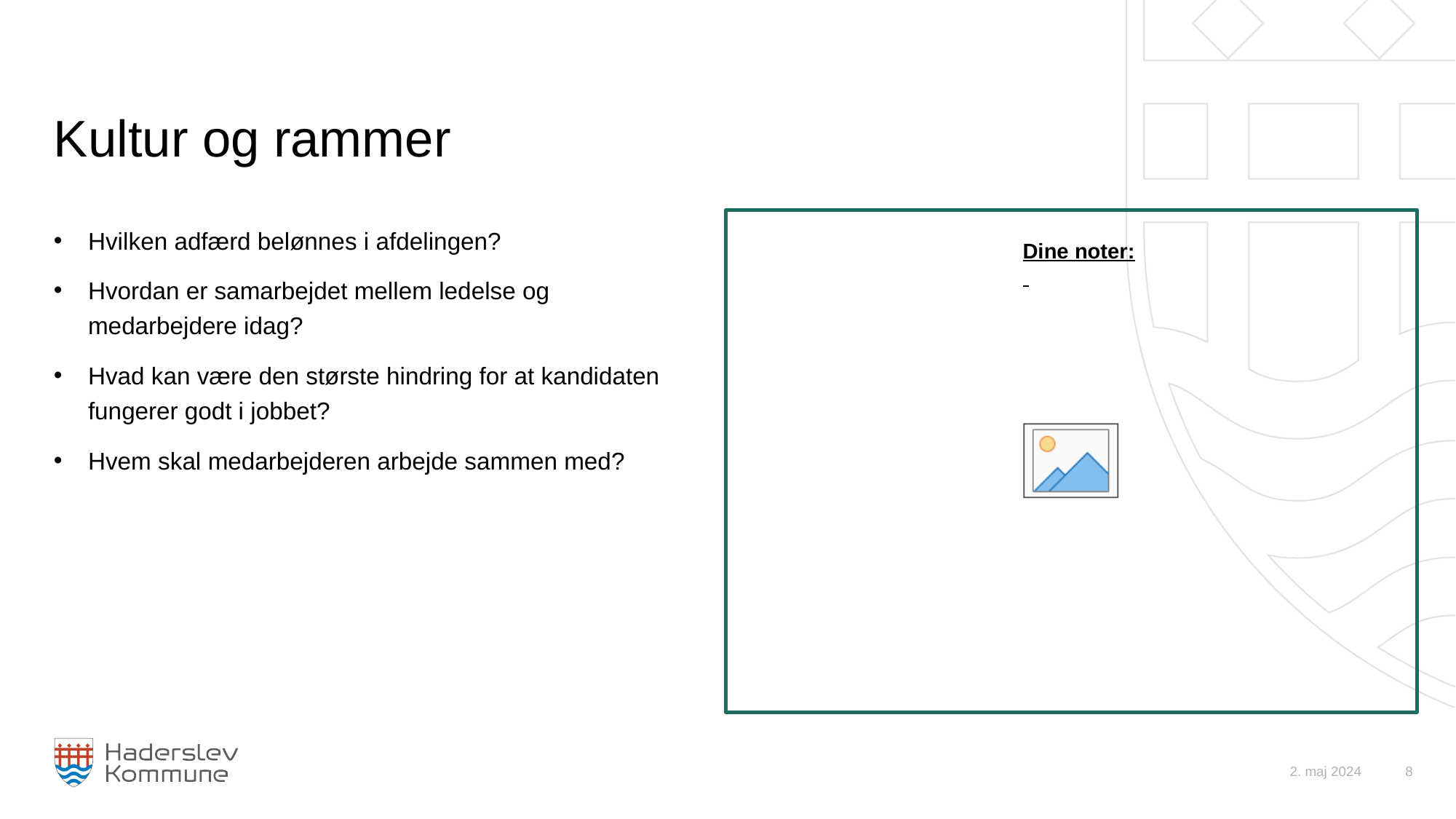

# Kultur og rammer
Dine noter:

Hvilken adfærd belønnes i afdelingen?
Hvordan er samarbejdet mellem ledelse og medarbejdere idag?
Hvad kan være den største hindring for at kandidaten fungerer godt i jobbet?
Hvem skal medarbejderen arbejde sammen med?
2. maj 2024
  8